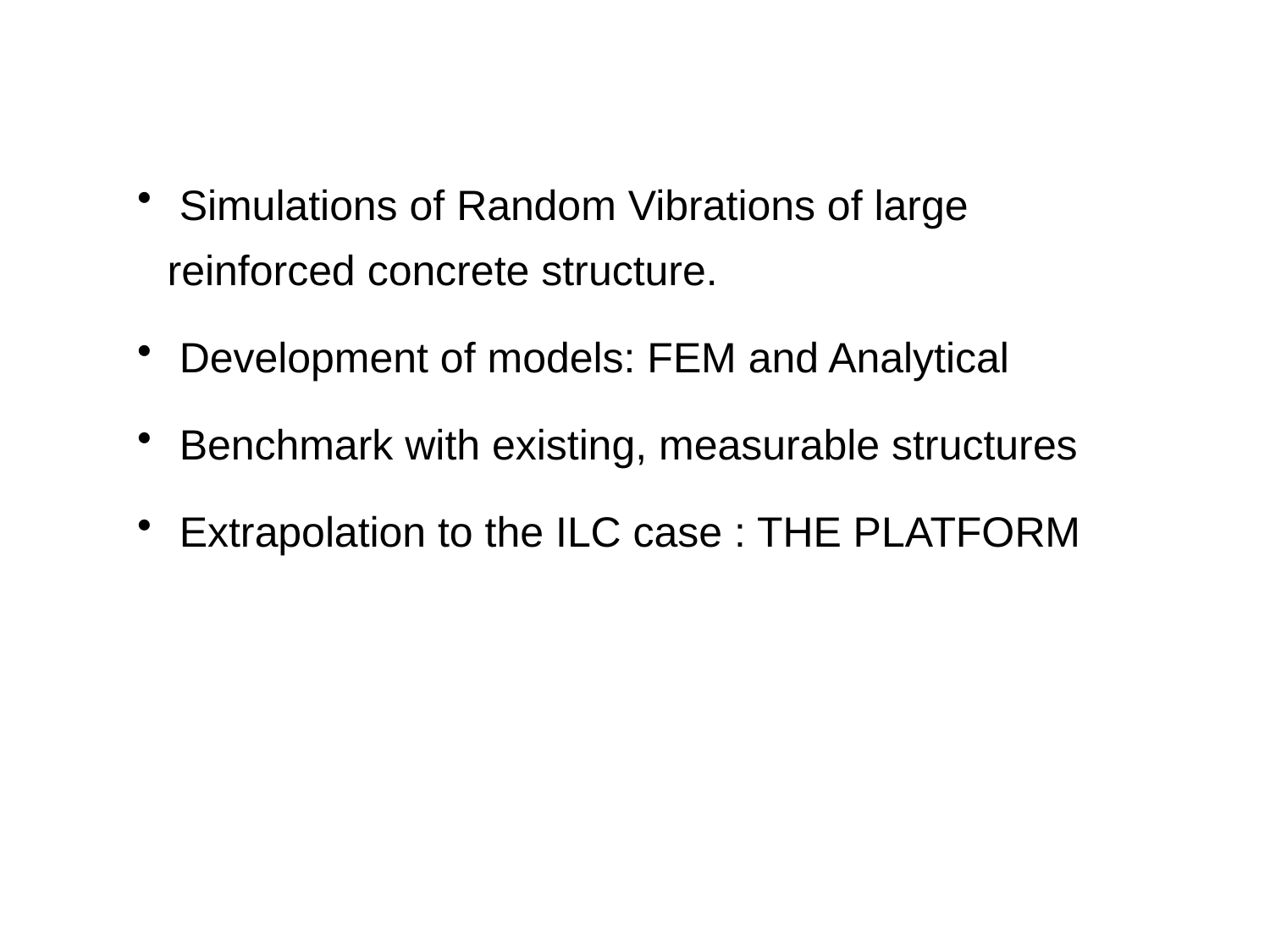

Simulations of Random Vibrations of large reinforced concrete structure.
 Development of models: FEM and Analytical
 Benchmark with existing, measurable structures
 Extrapolation to the ILC case : THE PLATFORM